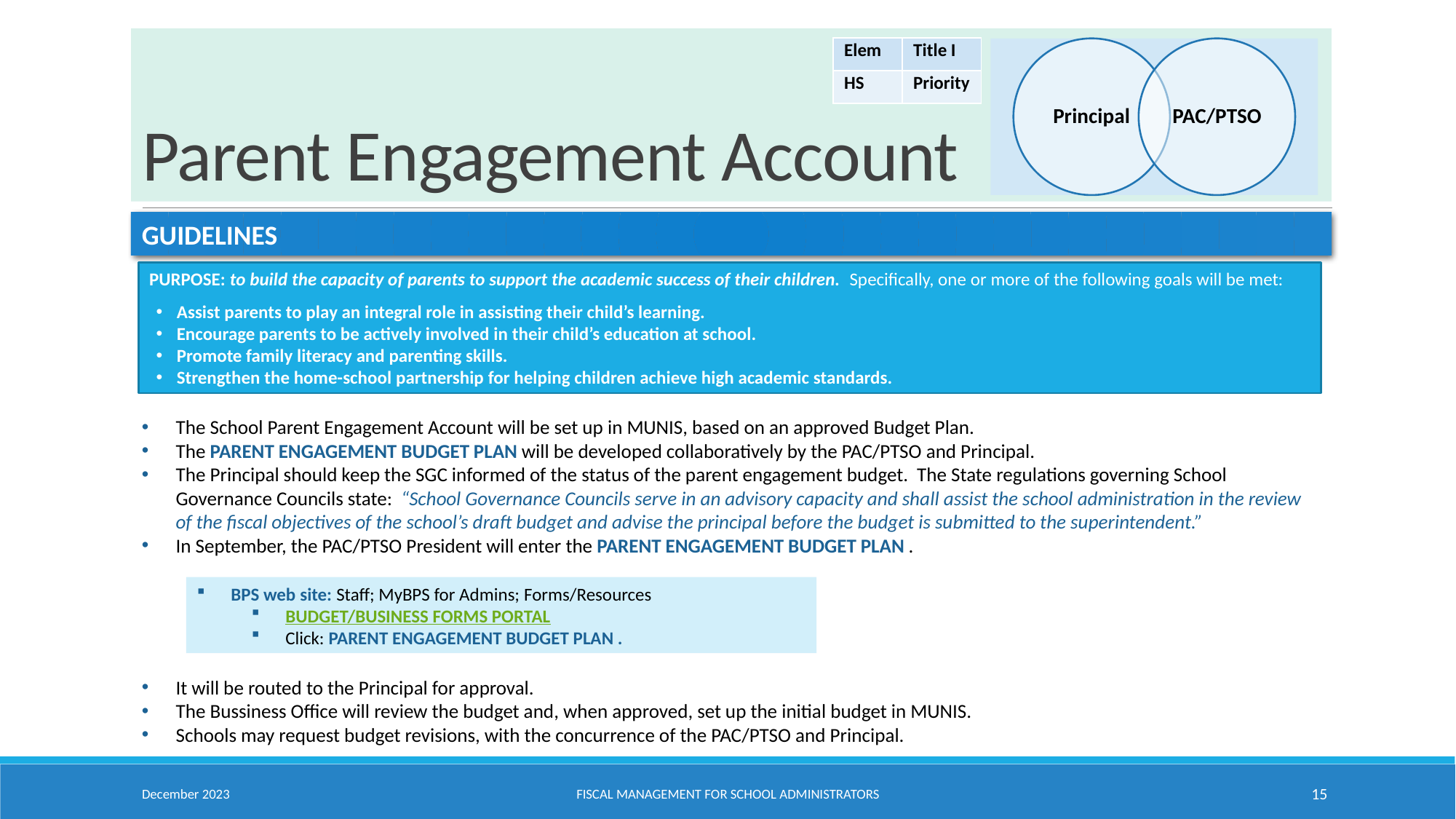

# Parent Engagement Account
| Elem | Title I |
| --- | --- |
| HS | Priority |
Principal
PAC/PTSO
GUIDELINES
PURPOSE: to build the capacity of parents to support the academic success of their children.  Specifically, one or more of the following goals will be met:

Assist parents to play an integral role in assisting their child’s learning.
Encourage parents to be actively involved in their child’s education at school.
Promote family literacy and parenting skills.
Strengthen the home-school partnership for helping children achieve high academic standards.
The School Parent Engagement Account will be set up in MUNIS, based on an approved Budget Plan.
The PARENT ENGAGEMENT BUDGET PLAN will be developed collaboratively by the PAC/PTSO and Principal.
The Principal should keep the SGC informed of the status of the parent engagement budget.  The State regulations governing School Governance Councils state:  “School Governance Councils serve in an advisory capacity and shall assist the school administration in the review of the fiscal objectives of the school’s draft budget and advise the principal before the budget is submitted to the superintendent.”
In September, the PAC/PTSO President will enter the PARENT ENGAGEMENT BUDGET PLAN .

It will be routed to the Principal for approval.
The Bussiness Office will review the budget and, when approved, set up the initial budget in MUNIS.
Schools may request budget revisions, with the concurrence of the PAC/PTSO and Principal.
BPS web site: Staff; MyBPS for Admins; Forms/Resources
BUDGET/BUSINESS FORMS PORTAL
Click: PARENT ENGAGEMENT BUDGET PLAN .
December 2023
Fiscal Management for School Administrators
15